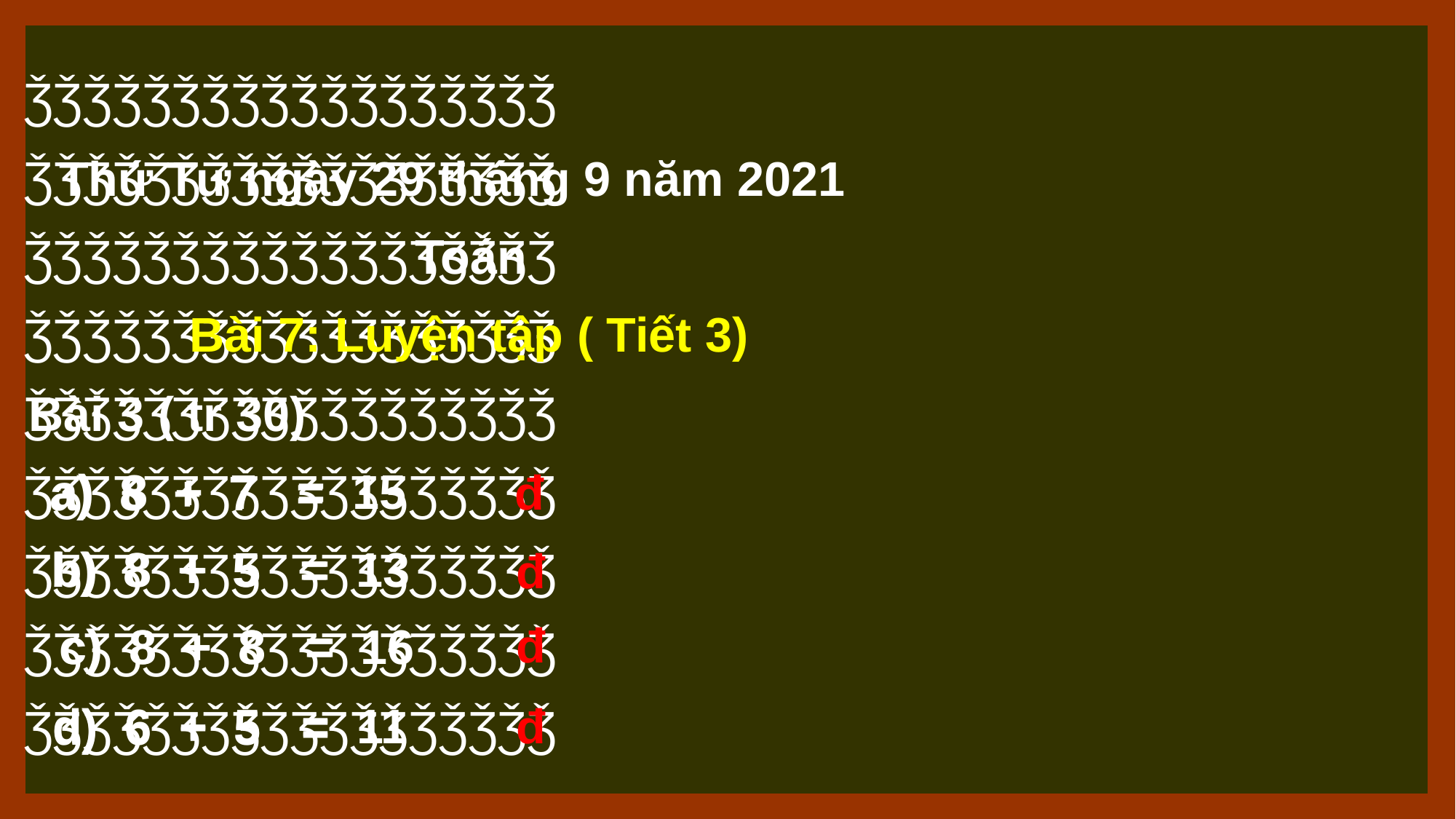

ǮǮǮǮǮǮǮǮǮǮǮǮǮǮǮǮǮǮ
ǮǮǮǮǮǮǮǮǮǮǮǮǮǮǮǮǮǮ
ǮǮǮǮǮǮǮǮǮǮǮǮǮǮǮǮǮǮ
ǮǮǮǮǮǮǮǮǮǮǮǮǮǮǮǮǮǮ
ǮǮǮǮǮǮǮǮǮǮǮǮǮǮǮǮǮǮ
ǮǮǮǮǮǮǮǮǮǮǮǮǮǮǮǮǮǮ
ǮǮǮǮǮǮǮǮǮǮǮǮǮǮǮǮǮǮ
ǮǮǮǮǮǮǮǮǮǮǮǮǮǮǮǮǮǮ
ǮǮǮǮǮǮǮǮǮǮǮǮǮǮǮǮǮǮ
Thứ Tư ngày 29 tháng 9 năm 2021
Toán
Bài 7: Luyện tập ( Tiết 3)
Bài 3 ( tr 30)
a)  8  +  7   =  15
đ
a)  8  +  7   =
b)  8  +  5   =  13
b)  8  +  5   =
đ
đ
c)  8  +  8   =  16
c)  8  +  8   =
d)  6  +  5   =  11
đ
d)  6  +  5   =